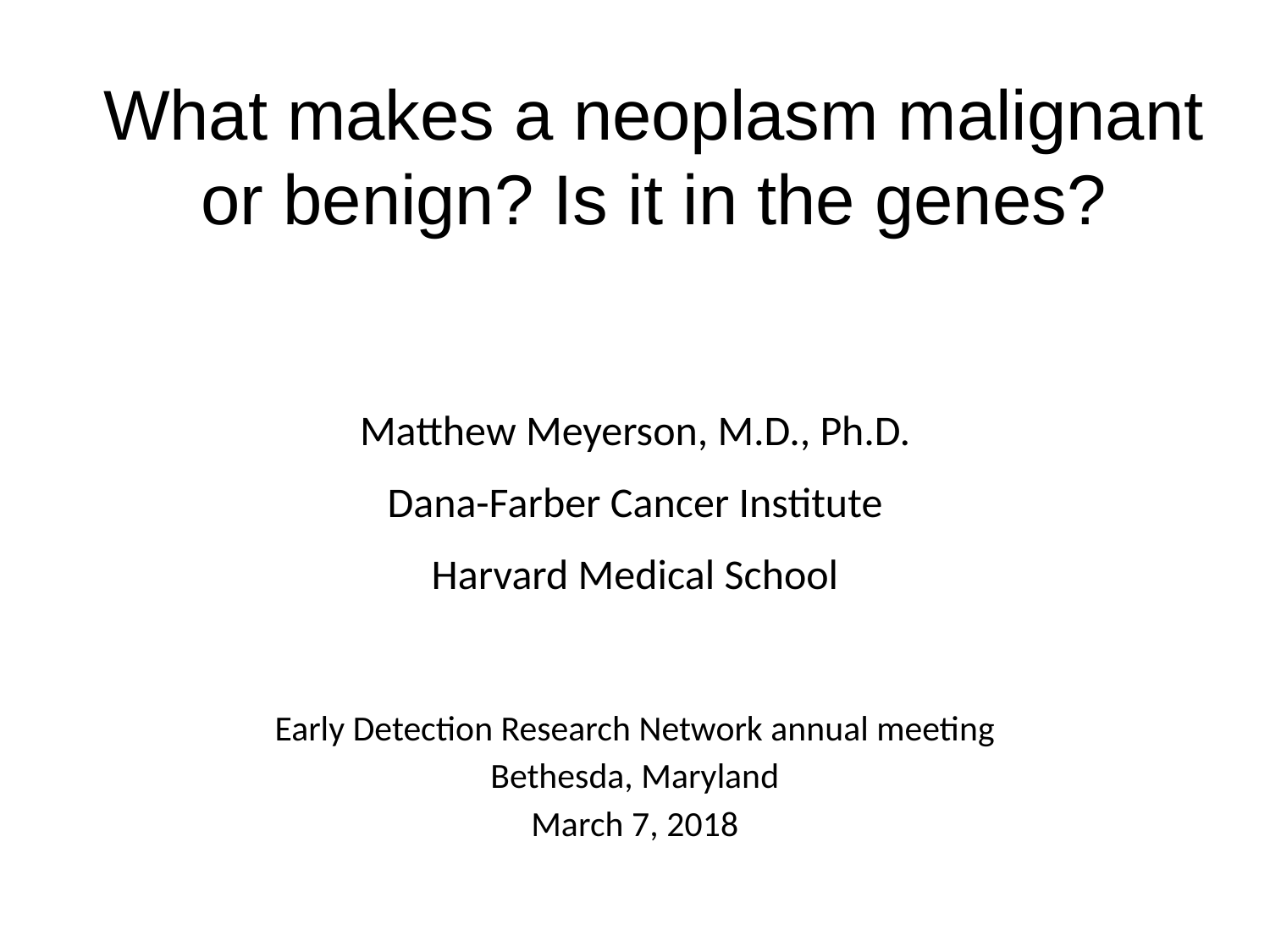

What makes a neoplasm malignant or benign? Is it in the genes?
Matthew Meyerson, M.D., Ph.D.
Dana-Farber Cancer Institute
Harvard Medical School
Early Detection Research Network annual meeting
Bethesda, Maryland
March 7, 2018